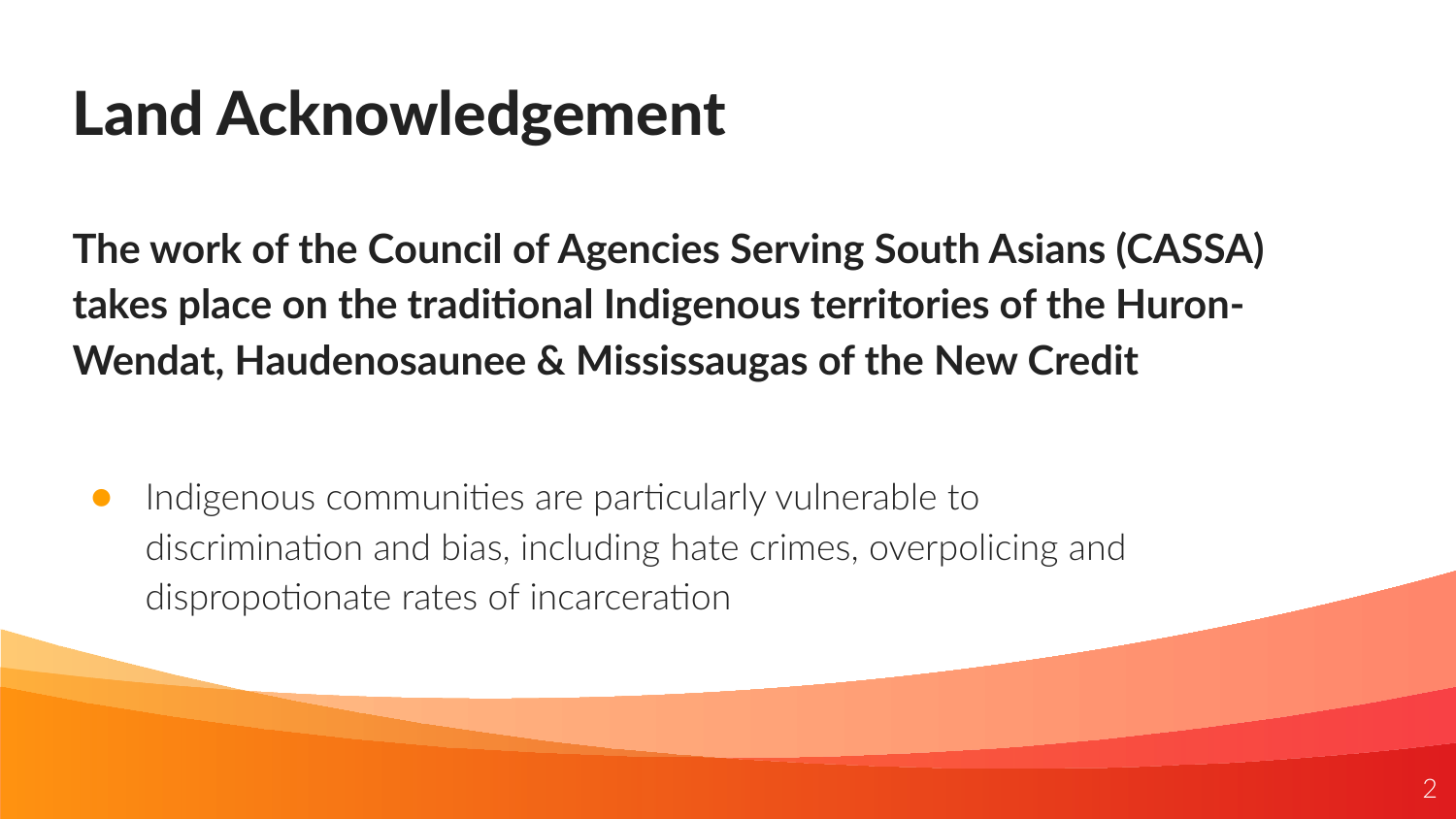

Land Acknowledgement
The work of the Council of Agencies Serving South Asians (CASSA) takes place on the traditional Indigenous territories of the Huron-Wendat, Haudenosaunee & Mississaugas of the New Credit

Indigenous communities are particularly vulnerable to discrimination and bias, including hate crimes, overpolicing and dispropotionate rates of incarceration

2